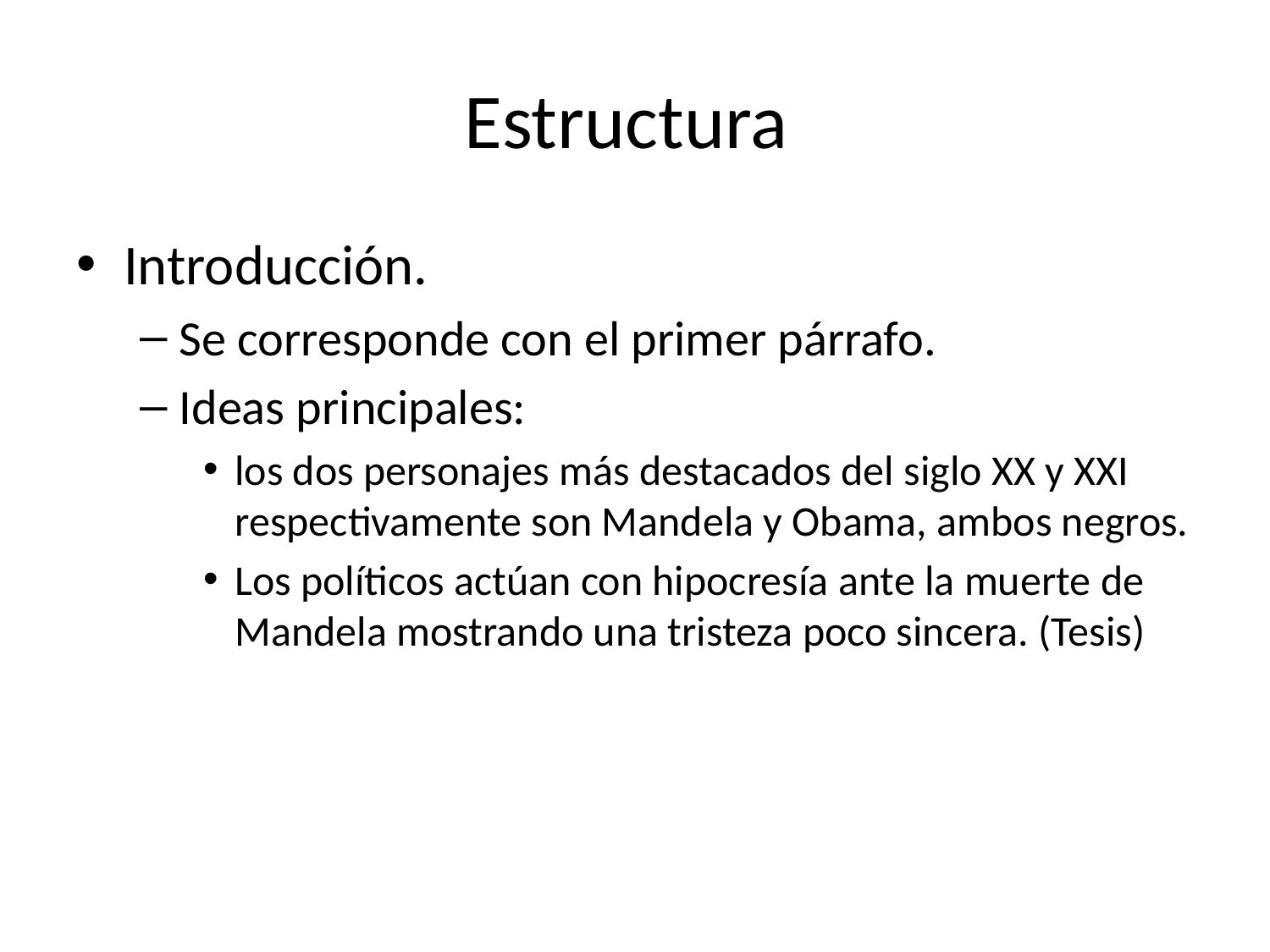

# Estructura
Introducción.
Se corresponde con el primer párrafo.
Ideas principales:
los dos personajes más destacados del siglo XX y XXI respectivamente son Mandela y Obama, ambos negros.
Los políticos actúan con hipocresía ante la muerte de Mandela mostrando una tristeza poco sincera. (Tesis)